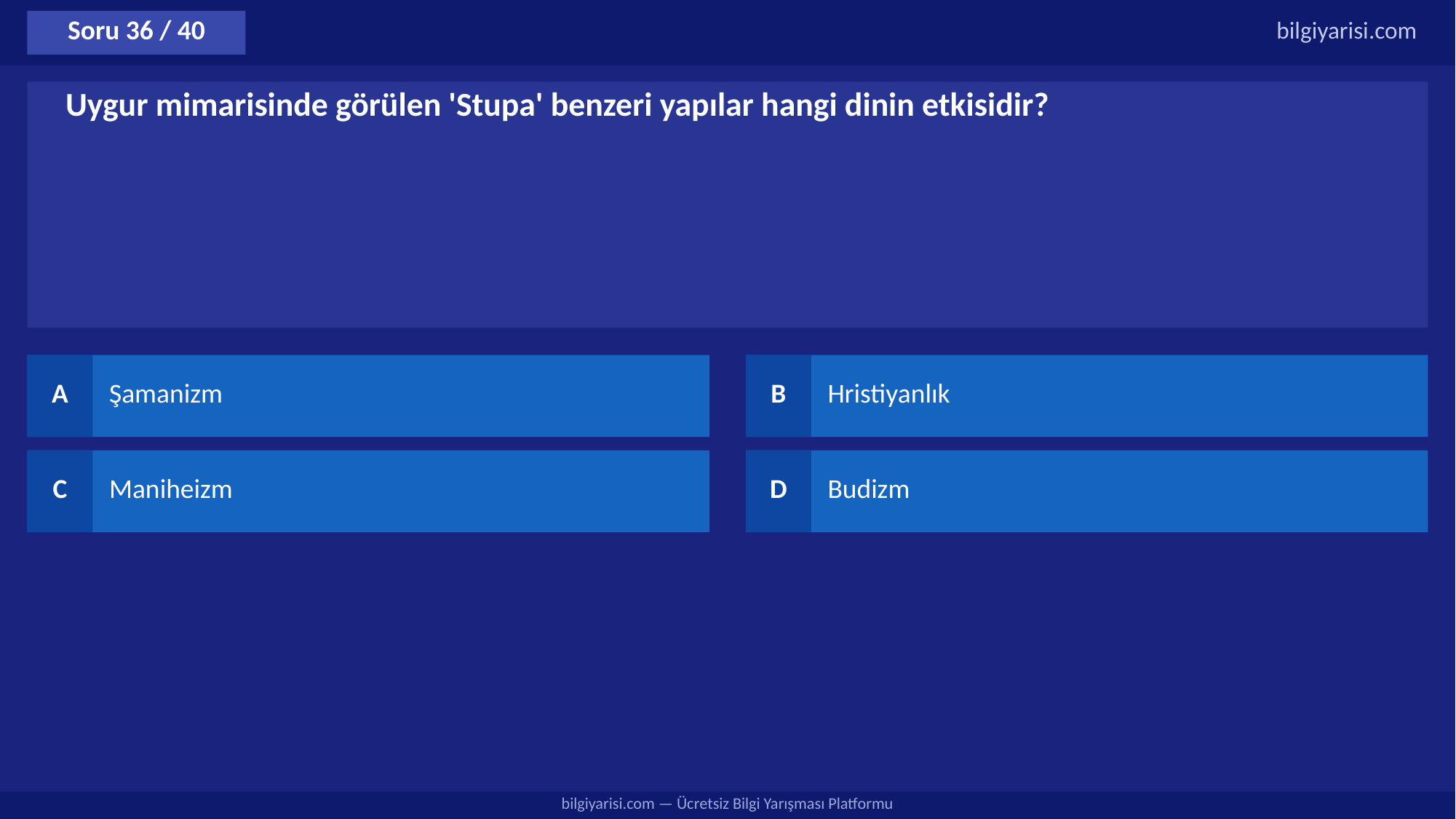

Soru 36 / 40
bilgiyarisi.com

Uygur mimarisinde görülen 'Stupa' benzeri yapılar hangi dinin etkisidir?

A
Şamanizm

B
Hristiyanlık

C
Maniheizm

D
Budizm
bilgiyarisi.com — Ücretsiz Bilgi Yarışması Platformu